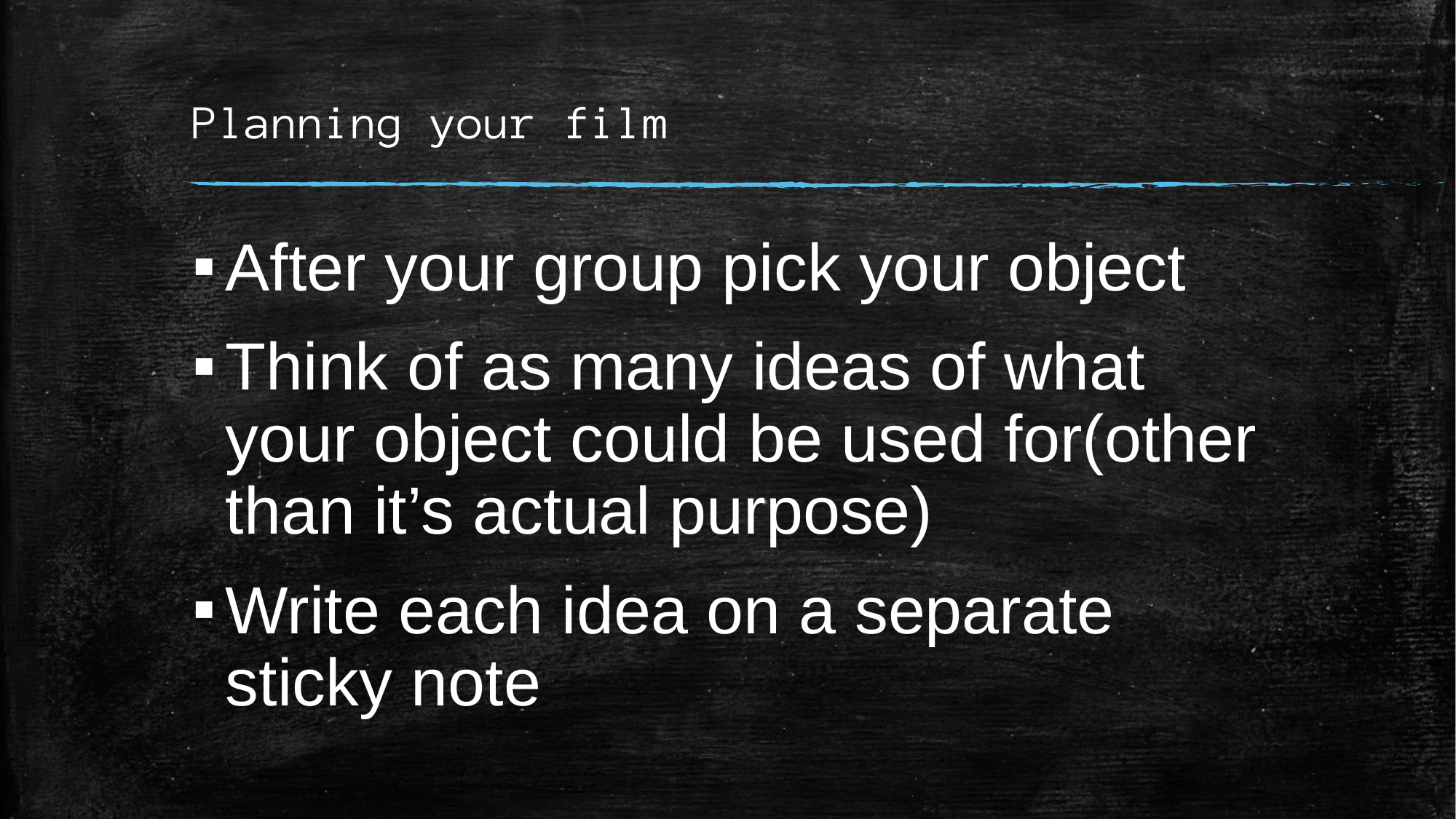

# Planning your film
After your group pick your object
Think of as many ideas of what your object could be used for(other than it’s actual purpose)
Write each idea on a separate sticky note